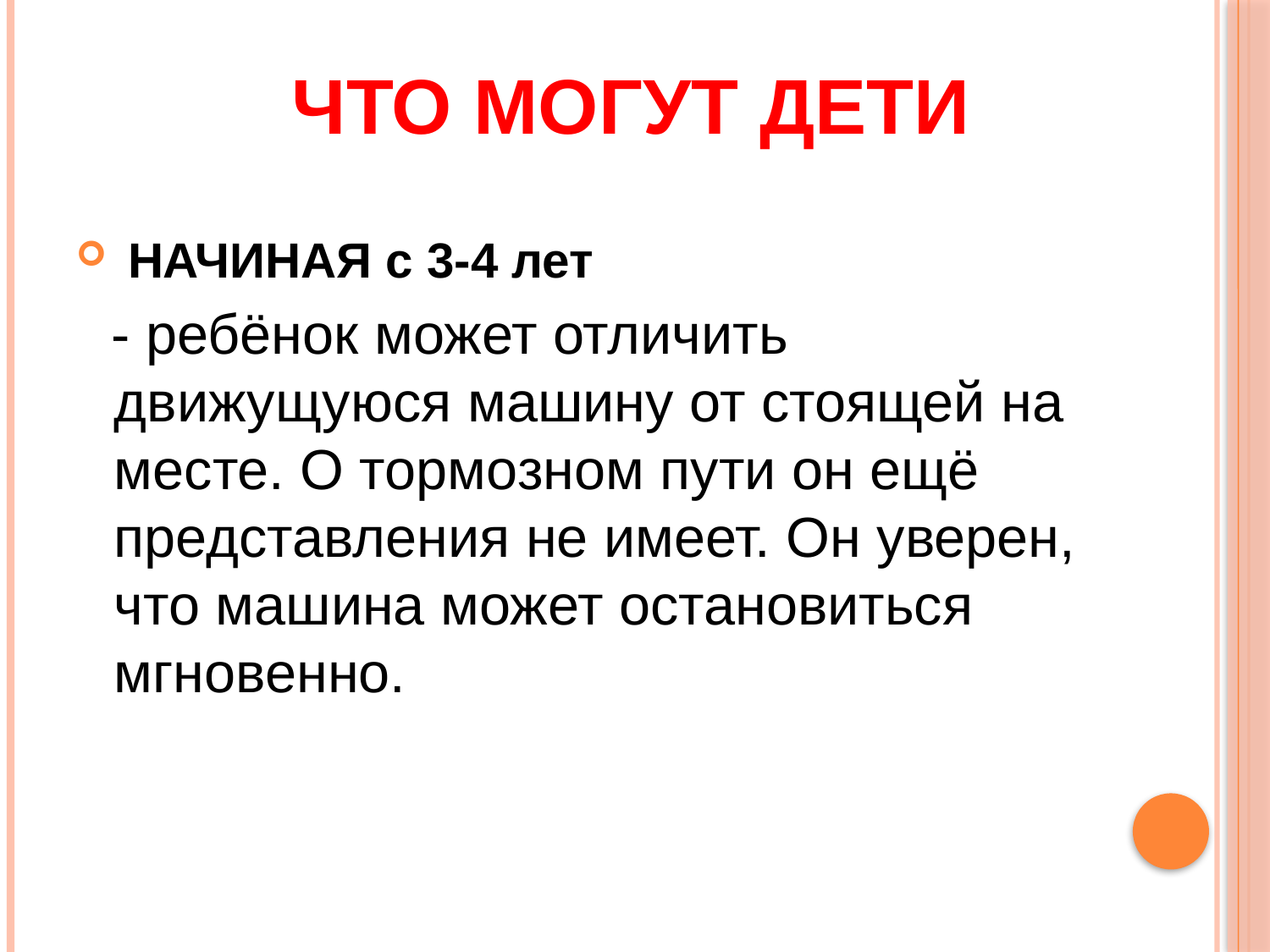

# Что могут дети
 НАЧИНАЯ с 3-4 лет
   - ребёнок может отличить движущуюся машину от стоящей на месте. О тормозном пути он ещё представления не имеет. Он уверен, что машина может остановиться мгновенно.